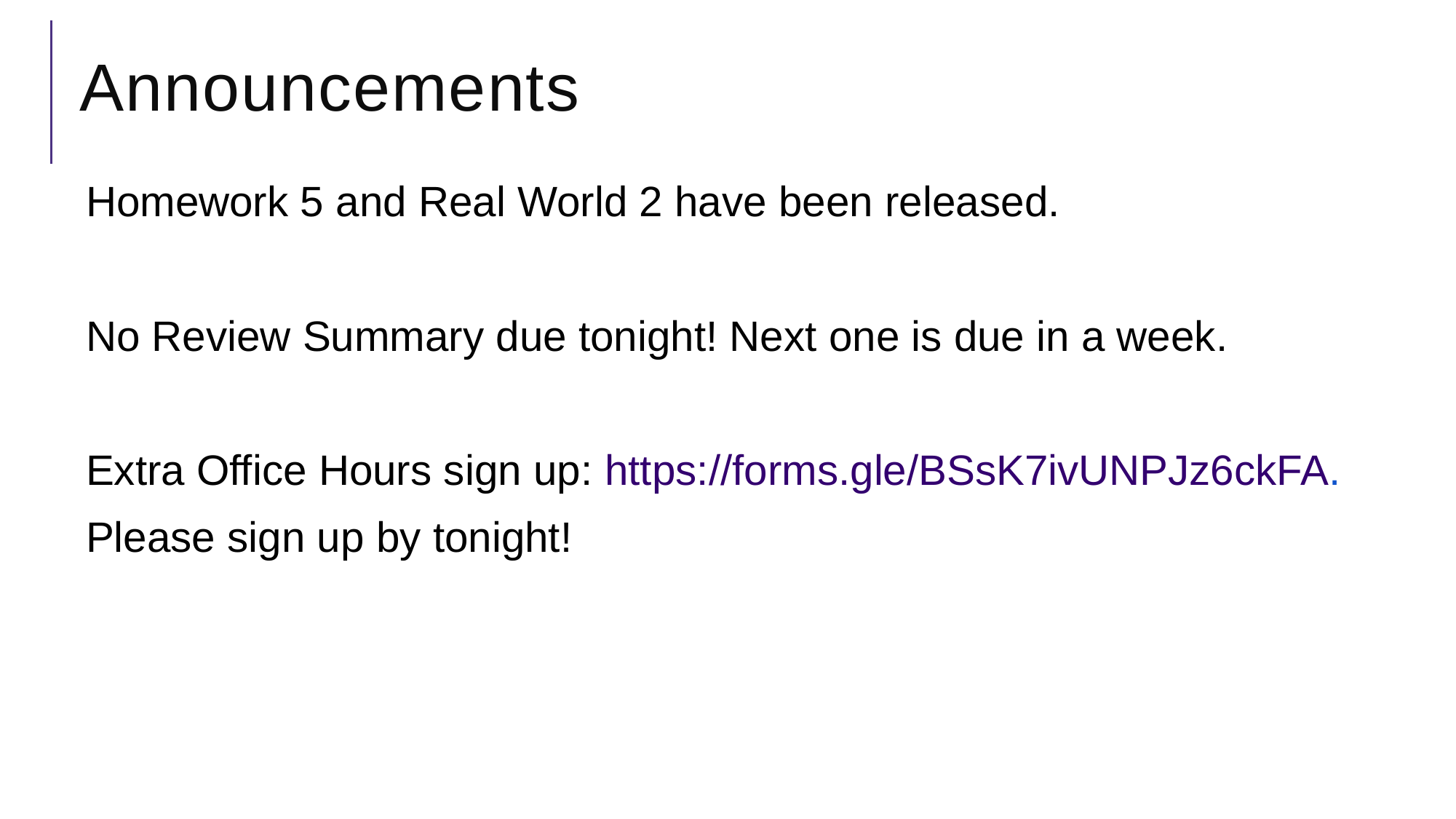

# Announcements
Homework 5 and Real World 2 have been released.

No Review Summary due tonight! Next one is due in a week.

Extra Office Hours sign up: https://forms.gle/BSsK7ivUNPJz6ckFA.
Please sign up by tonight!